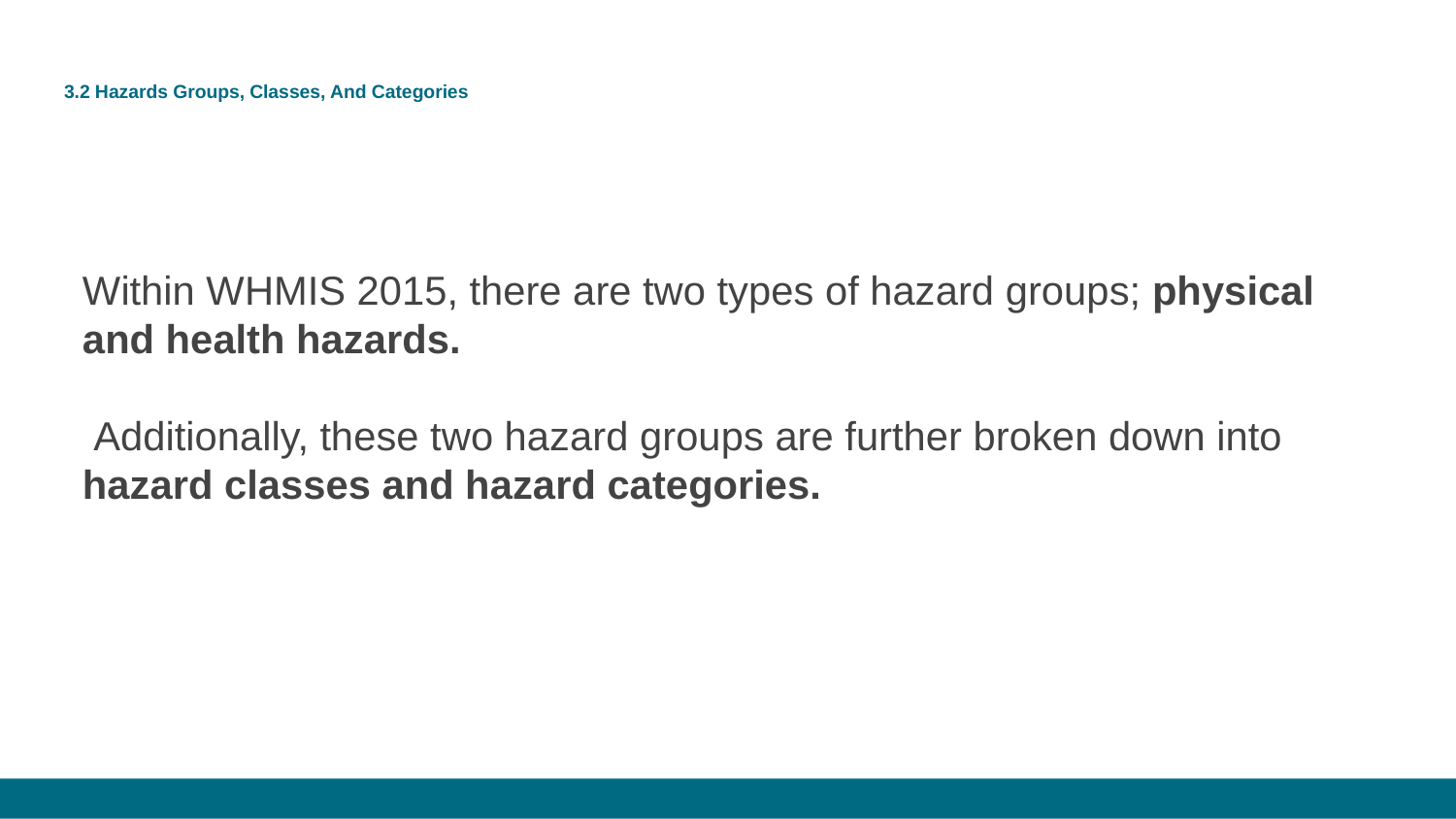

# 3.2 Hazards Groups, Classes, And Categories
Within WHMIS 2015, there are two types of hazard groups; physical and health hazards.

 Additionally, these two hazard groups are further broken down into hazard classes and hazard categories.